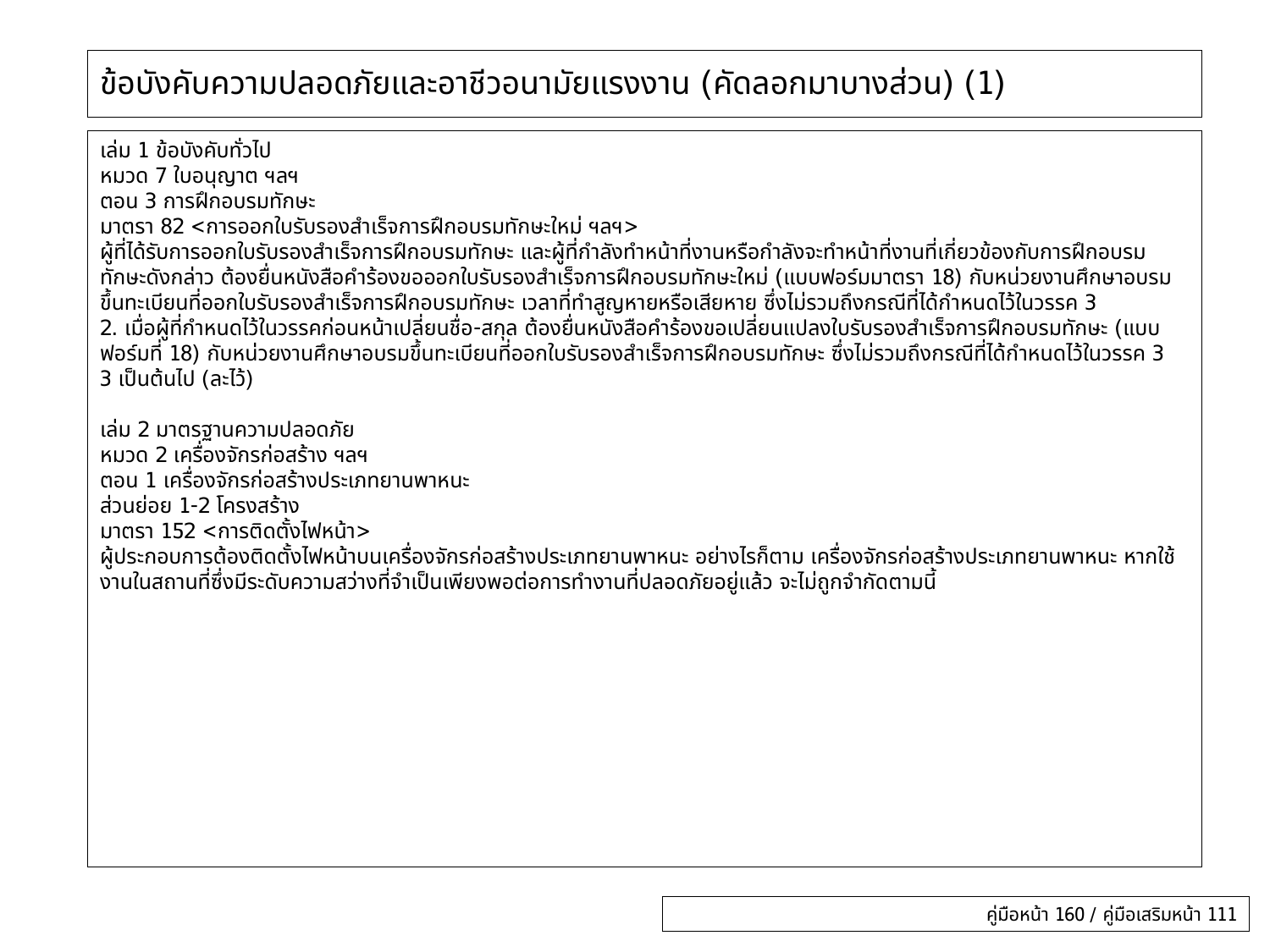

# ข้อบังคับความปลอดภัยและอาชีวอนามัยแรงงาน (คัดลอกมาบางส่วน) (1)
เล่ม 1 ข้อบังคับทั่วไป
หมวด 7 ใบอนุญาต ฯลฯ
ตอน 3 การฝึกอบรมทักษะ
มาตรา 82 <การออกใบรับรองสำเร็จการฝึกอบรมทักษะใหม่ ฯลฯ>
ผู้ที่ได้รับการออกใบรับรองสำเร็จการฝึกอบรมทักษะ และผู้ที่กำลังทำหน้าที่งานหรือกำลังจะทำหน้าที่งานที่เกี่ยวข้องกับการฝึกอบรมทักษะดังกล่าว ต้องยื่นหนังสือคำร้องขอออกใบรับรองสำเร็จการฝึกอบรมทักษะใหม่ (แบบฟอร์มมาตรา 18) กับหน่วยงานศึกษาอบรมขึ้นทะเบียนที่ออกใบรับรองสำเร็จการฝึกอบรมทักษะ เวลาที่ทำสูญหายหรือเสียหาย ซึ่งไม่รวมถึงกรณีที่ได้กำหนดไว้ในวรรค 3
2. เมื่อผู้ที่กำหนดไว้ในวรรคก่อนหน้าเปลี่ยนชื่อ-สกุล ต้องยื่นหนังสือคำร้องขอเปลี่ยนแปลงใบรับรองสำเร็จการฝึกอบรมทักษะ (แบบฟอร์มที่ 18) กับหน่วยงานศึกษาอบรมขึ้นทะเบียนที่ออกใบรับรองสำเร็จการฝึกอบรมทักษะ ซึ่งไม่รวมถึงกรณีที่ได้กำหนดไว้ในวรรค 3
3 เป็นต้นไป (ละไว้)

เล่ม 2 มาตรฐานความปลอดภัย
หมวด 2 เครื่องจักรก่อสร้าง ฯลฯ
ตอน 1 เครื่องจักรก่อสร้างประเภทยานพาหนะ
ส่วนย่อย 1-2 โครงสร้าง
มาตรา 152 <การติดตั้งไฟหน้า>
ผู้ประกอบการต้องติดตั้งไฟหน้าบนเครื่องจักรก่อสร้างประเภทยานพาหนะ อย่างไรก็ตาม เครื่องจักรก่อสร้างประเภทยานพาหนะ หากใช้งานในสถานที่ซึ่งมีระดับความสว่างที่จำเป็นเพียงพอต่อการทำงานที่ปลอดภัยอยู่แล้ว จะไม่ถูกจำกัดตามนี้
คู่มือหน้า 160 / คู่มือเสริมหน้า 111